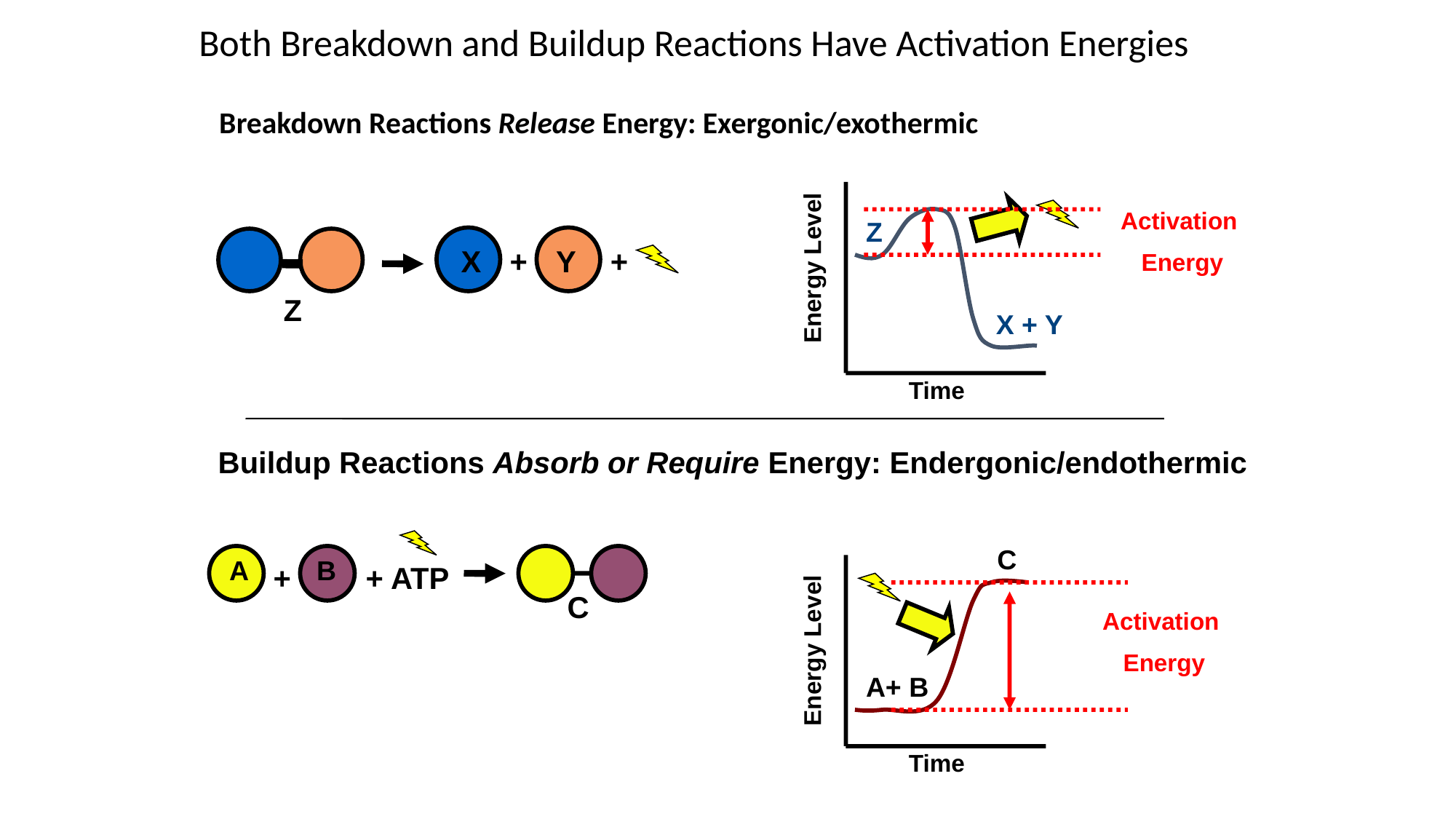

# Both Breakdown and Buildup Reactions Have Activation Energies
 Breakdown Reactions Release Energy: Exergonic/exothermic

Activation
Energy

Z

                 X + Y

X         Y
  +	 +

Energy Level

Z
Time

 Buildup Reactions Absorb or Require Energy: Endergonic/endothermic

C

A         B
  +	+ ATP

C

Activation
Energy
Energy Level
A+ B

Time